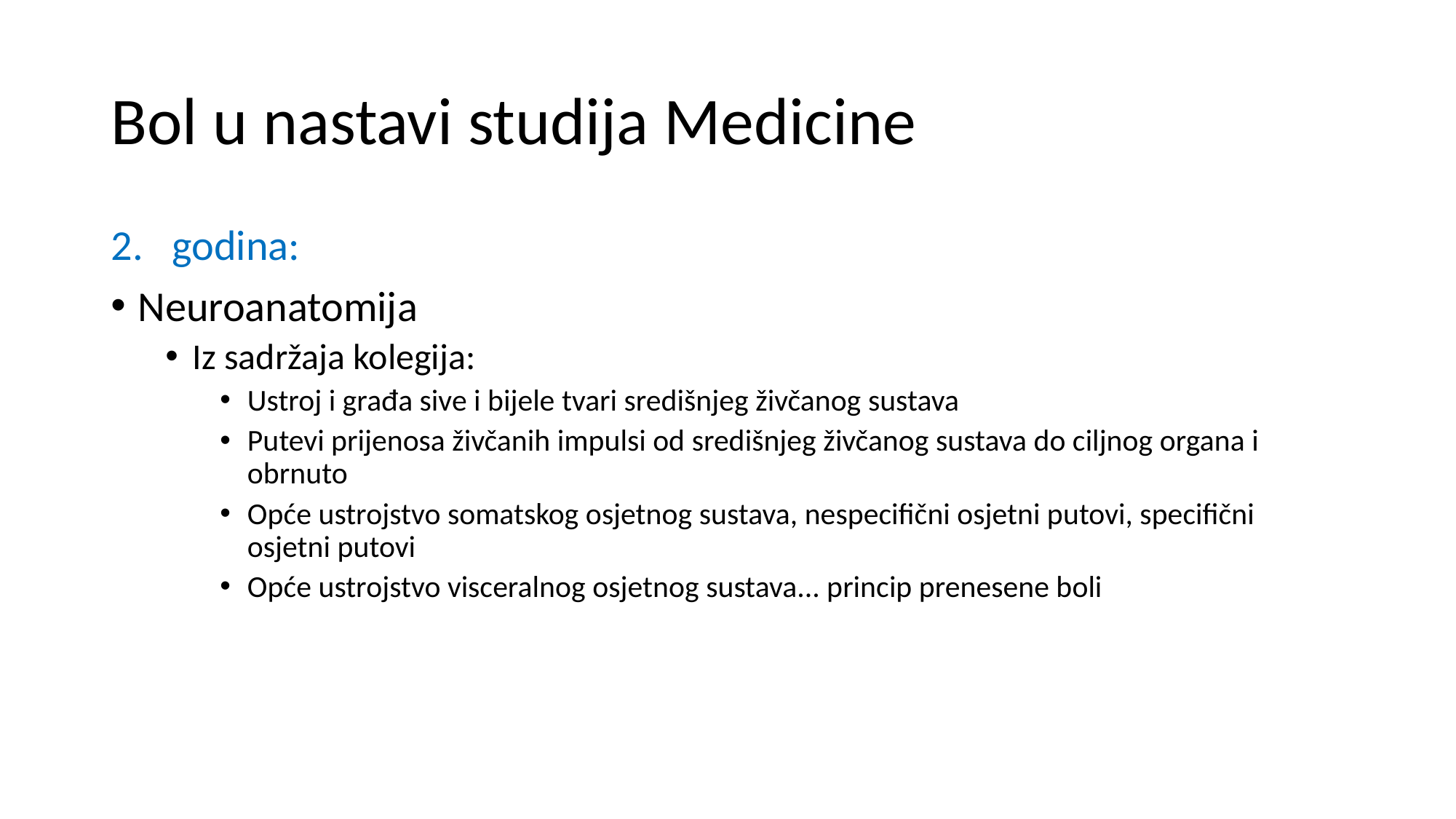

# Bol u nastavi studija Medicine
godina:
Neuroanatomija
Iz sadržaja kolegija:
Ustroj i građa sive i bijele tvari središnjeg živčanog sustava
Putevi prijenosa živčanih impulsi od središnjeg živčanog sustava do ciljnog organa i obrnuto
Opće ustrojstvo somatskog osjetnog sustava, nespecifični osjetni putovi, specifični osjetni putovi
Opće ustrojstvo visceralnog osjetnog sustava... princip prenesene boli